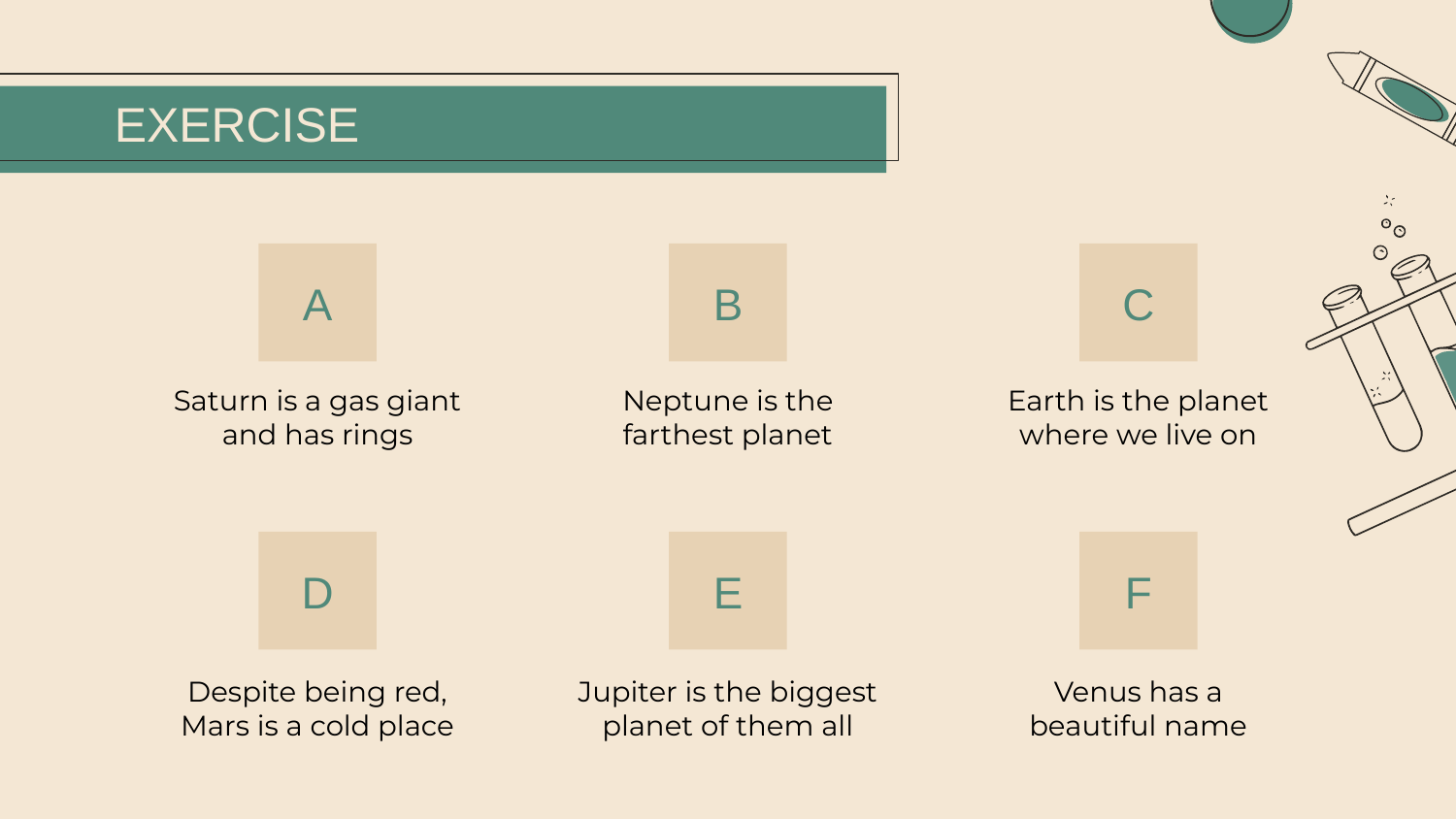

# EXERCISE
A
B
C
Saturn is a gas giant and has rings

Neptune is the farthest planet
Earth is the planet where we live on
D
E
F
Despite being red, Mars is a cold place
Jupiter is the biggest planet of them all

Venus has a beautiful name